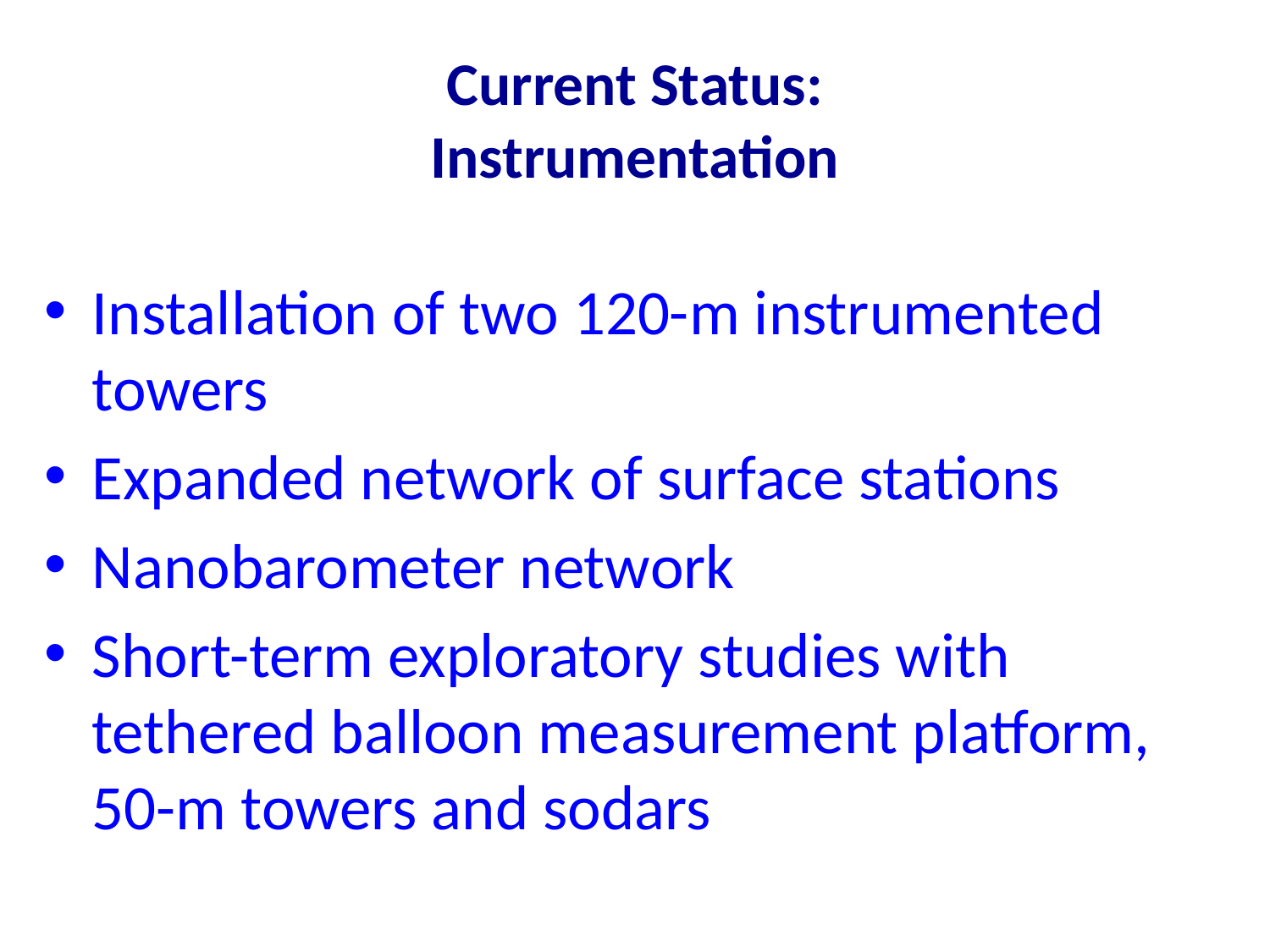

# Current Status: Instrumentation
Installation of two 120-m instrumented towers
Expanded network of surface stations
Nanobarometer network
Short-term exploratory studies with tethered balloon measurement platform, 50-m towers and sodars